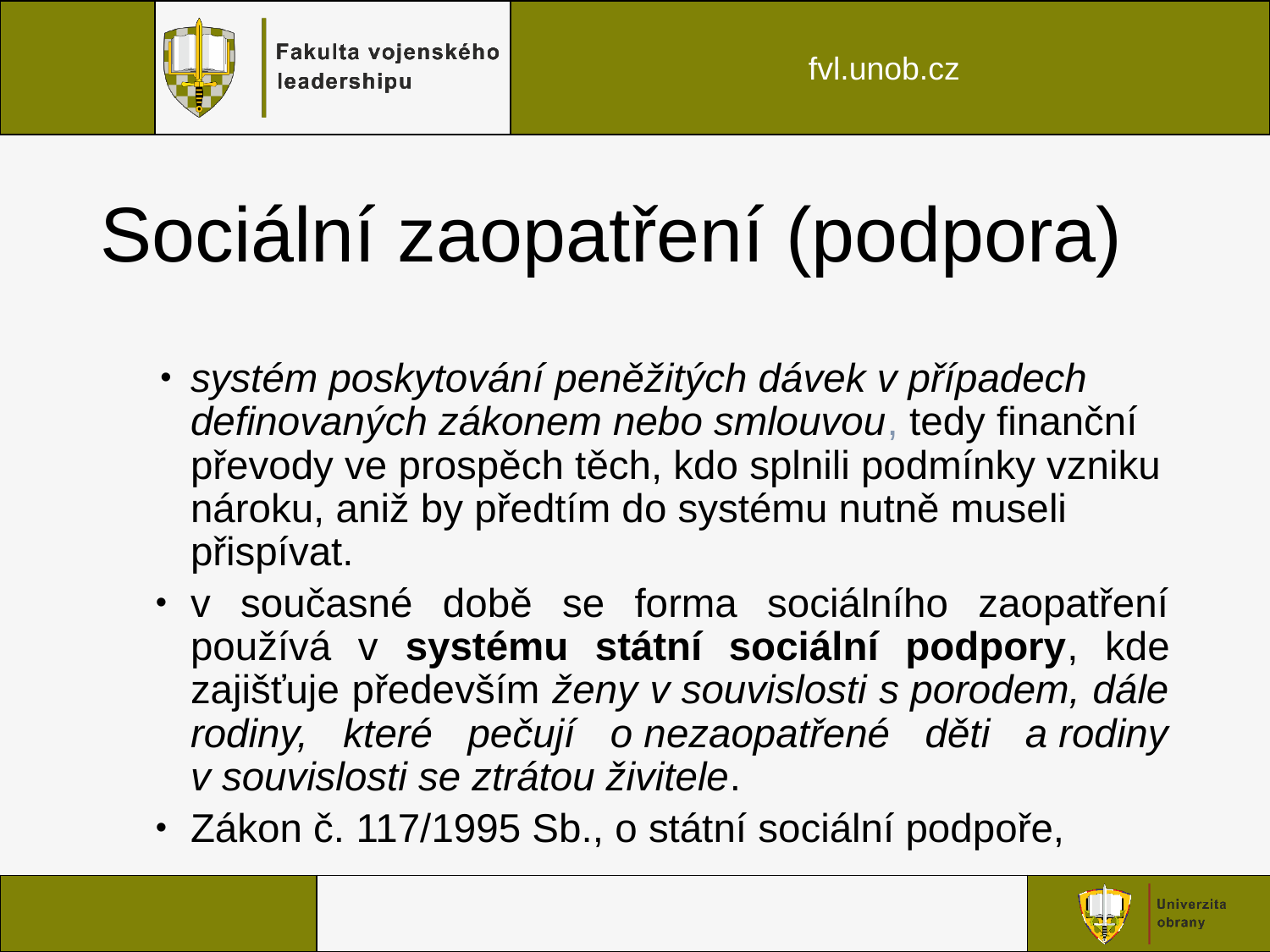

# Sociální zaopatření (podpora)
systém poskytování peněžitých dávek v případech definovaných zákonem nebo smlouvou, tedy finanční převody ve prospěch těch, kdo splnili podmínky vzniku nároku, aniž by předtím do systému nutně museli přispívat.
v současné době se forma sociálního zaopatření používá v systému státní sociální podpory, kde zajišťuje především ženy v souvislosti s porodem, dále rodiny, které pečují o nezaopatřené děti a rodiny v souvislosti se ztrátou živitele.
Zákon č. 117/1995 Sb., o státní sociální podpoře,